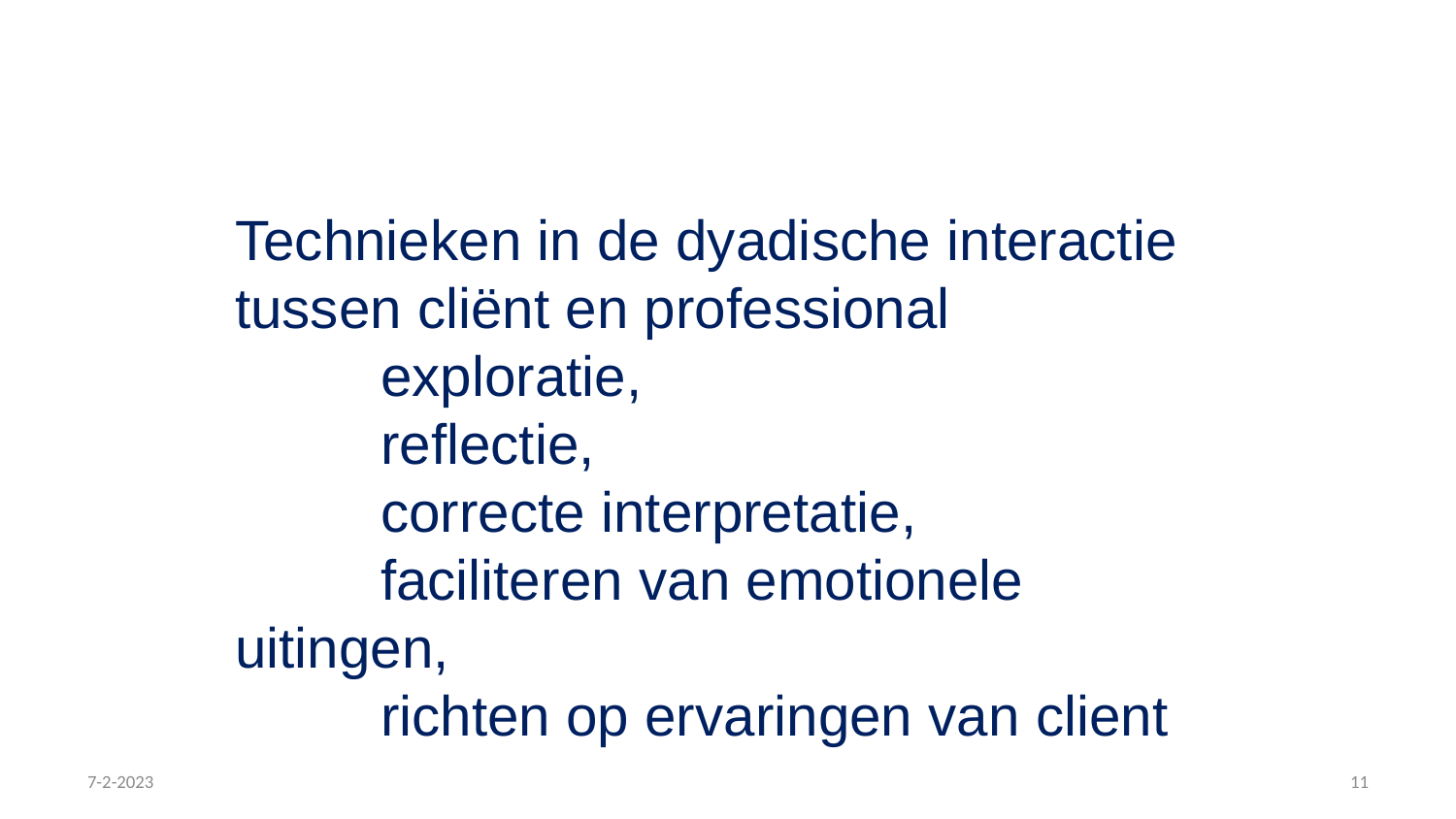

Technieken in de dyadische interactie tussen cliënt en professional
	exploratie,
	reflectie,
	correcte interpretatie,
	faciliteren van emotionele uitingen,
	richten op ervaringen van client

7-2-2023
11